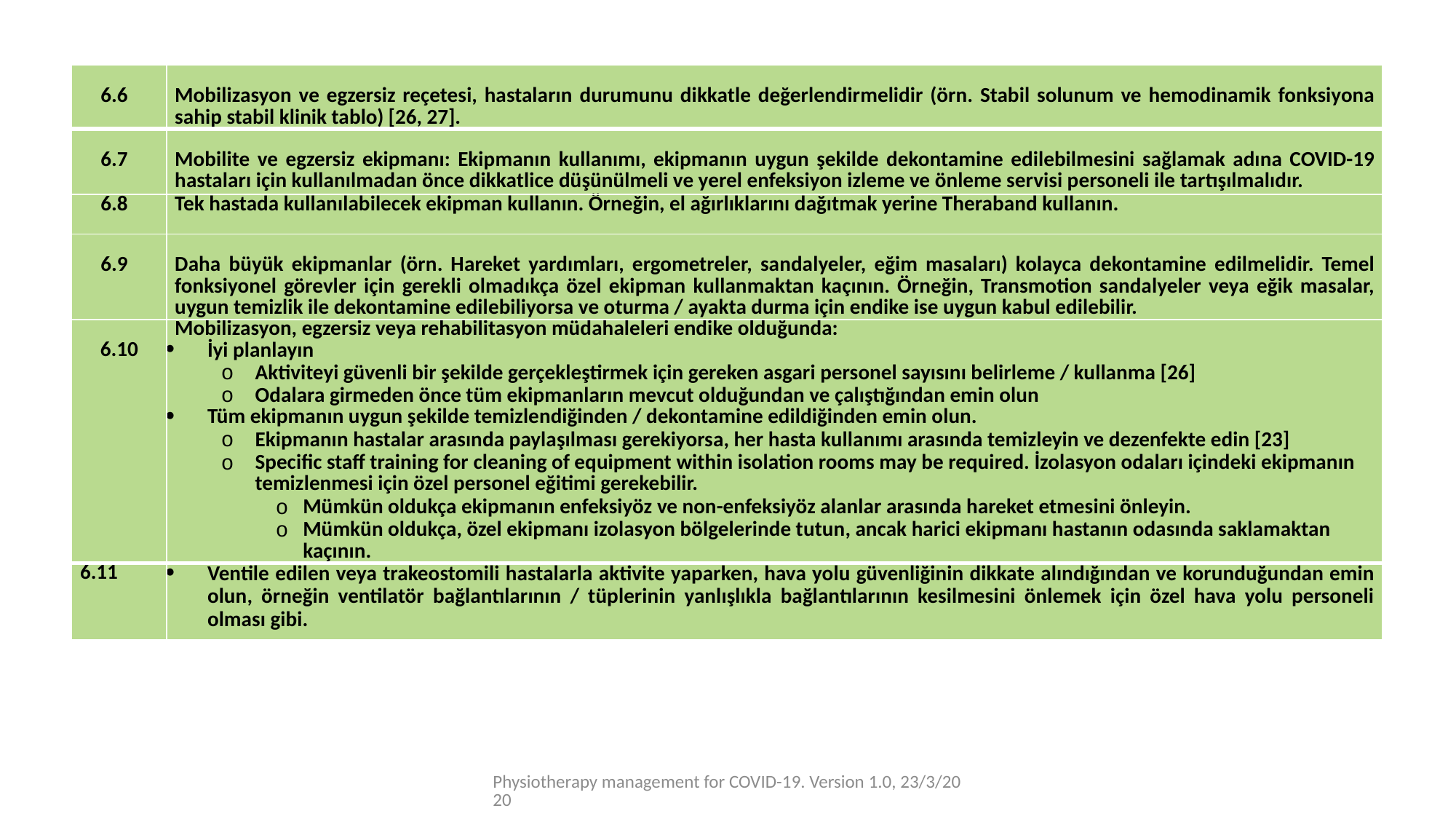

#
| 6.6 | Mobilizasyon ve egzersiz reçetesi, hastaların durumunu dikkatle değerlendirmelidir (örn. Stabil solunum ve hemodinamik fonksiyona sahip stabil klinik tablo) [26, 27]. |
| --- | --- |
| 6.7 | Mobilite ve egzersiz ekipmanı: Ekipmanın kullanımı, ekipmanın uygun şekilde dekontamine edilebilmesini sağlamak adına COVID-19 hastaları için kullanılmadan önce dikkatlice düşünülmeli ve yerel enfeksiyon izleme ve önleme servisi personeli ile tartışılmalıdır. |
| 6.8 | Tek hastada kullanılabilecek ekipman kullanın. Örneğin, el ağırlıklarını dağıtmak yerine Theraband kullanın. |
| 6.9 | Daha büyük ekipmanlar (örn. Hareket yardımları, ergometreler, sandalyeler, eğim masaları) kolayca dekontamine edilmelidir. Temel fonksiyonel görevler için gerekli olmadıkça özel ekipman kullanmaktan kaçının. Örneğin, Transmotion sandalyeler veya eğik masalar, uygun temizlik ile dekontamine edilebiliyorsa ve oturma / ayakta durma için endike ise uygun kabul edilebilir. |
| 6.10 | Mobilizasyon, egzersiz veya rehabilitasyon müdahaleleri endike olduğunda: İyi planlayın Aktiviteyi güvenli bir şekilde gerçekleştirmek için gereken asgari personel sayısını belirleme / kullanma [26] Odalara girmeden önce tüm ekipmanların mevcut olduğundan ve çalıştığından emin olun Tüm ekipmanın uygun şekilde temizlendiğinden / dekontamine edildiğinden emin olun. Ekipmanın hastalar arasında paylaşılması gerekiyorsa, her hasta kullanımı arasında temizleyin ve dezenfekte edin [23] Specific staff training for cleaning of equipment within isolation rooms may be required. İzolasyon odaları içindeki ekipmanın temizlenmesi için özel personel eğitimi gerekebilir. Mümkün oldukça ekipmanın enfeksiyöz ve non-enfeksiyöz alanlar arasında hareket etmesini önleyin. Mümkün oldukça, özel ekipmanı izolasyon bölgelerinde tutun, ancak harici ekipmanı hastanın odasında saklamaktan kaçının. |
| 6.11 | Ventile edilen veya trakeostomili hastalarla aktivite yaparken, hava yolu güvenliğinin dikkate alındığından ve korunduğundan emin olun, örneğin ventilatör bağlantılarının / tüplerinin yanlışlıkla bağlantılarının kesilmesini önlemek için özel hava yolu personeli olması gibi. |

Physiotherapy management for COVID-19. Version 1.0, 23/3/2020